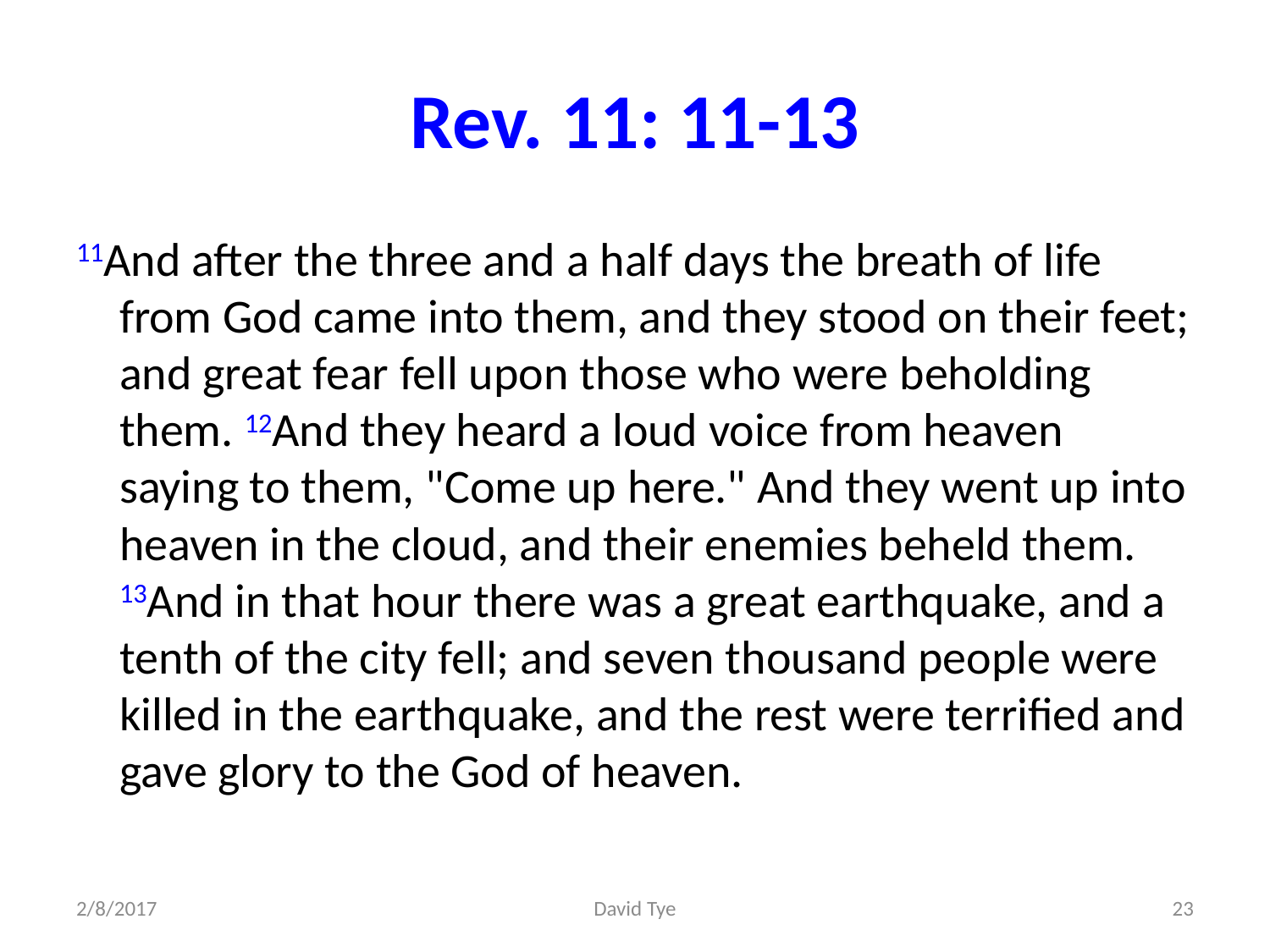

# Rev. 11: 11-13
11And after the three and a half days the breath of life from God came into them, and they stood on their feet; and great fear fell upon those who were beholding them. 12And they heard a loud voice from heaven saying to them, "Come up here." And they went up into heaven in the cloud, and their enemies beheld them. 13And in that hour there was a great earthquake, and a tenth of the city fell; and seven thousand people were killed in the earthquake, and the rest were terrified and gave glory to the God of heaven.
2/8/2017
David Tye
23